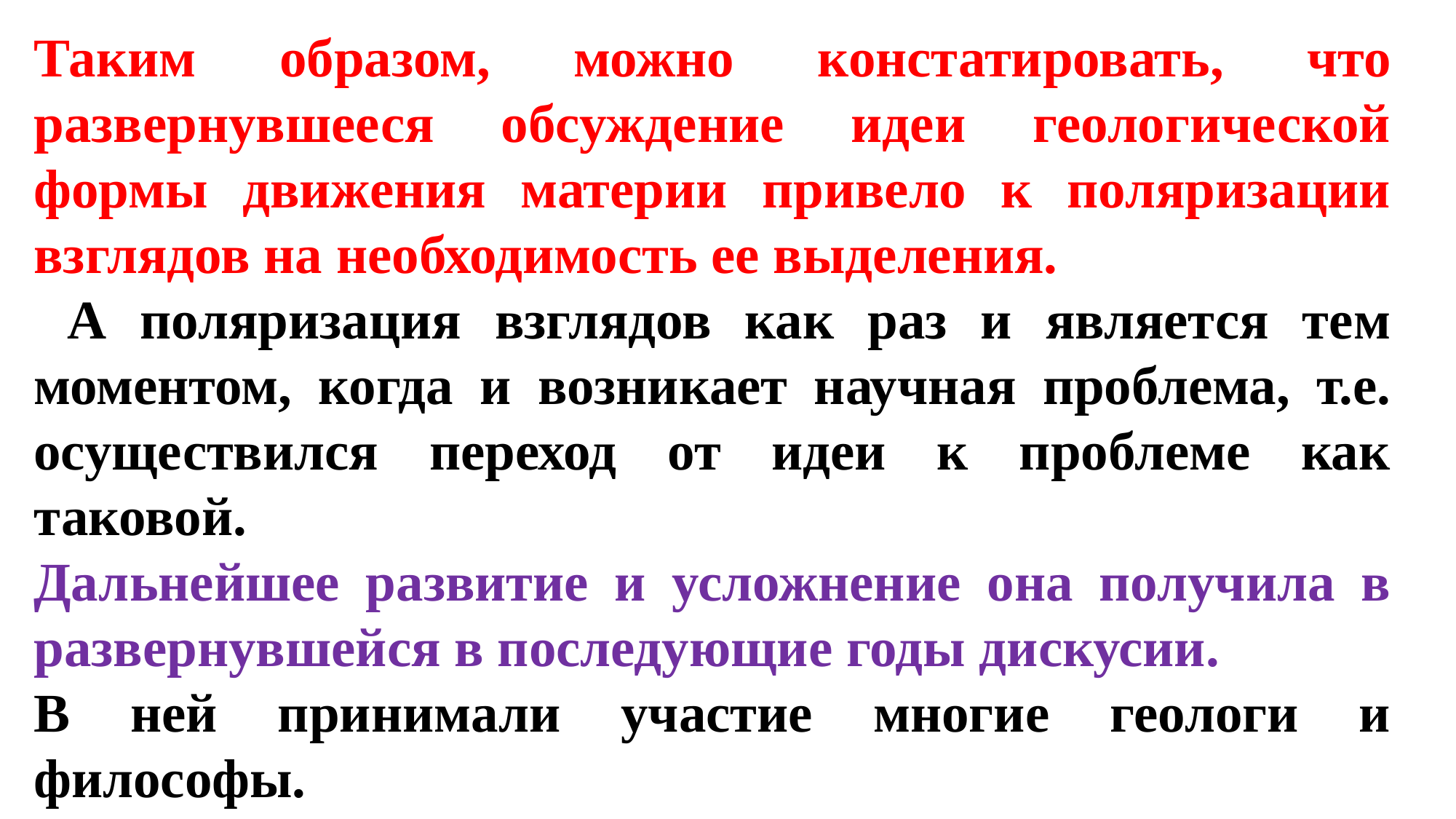

Таким образом, можно констатировать, что развернувшееся обсуждение идеи геологической формы движения материи привело к поляризации взглядов на необходимость ее выделения.
 А поляризация взглядов как раз и является тем моментом, когда и возникает научная проблема, т.е. осуществился переход от идеи к проблеме как таковой.
Дальнейшее развитие и усложнение она получила в развернувшейся в последующие годы дискусии.
В ней принимали участие многие геологи и философы.